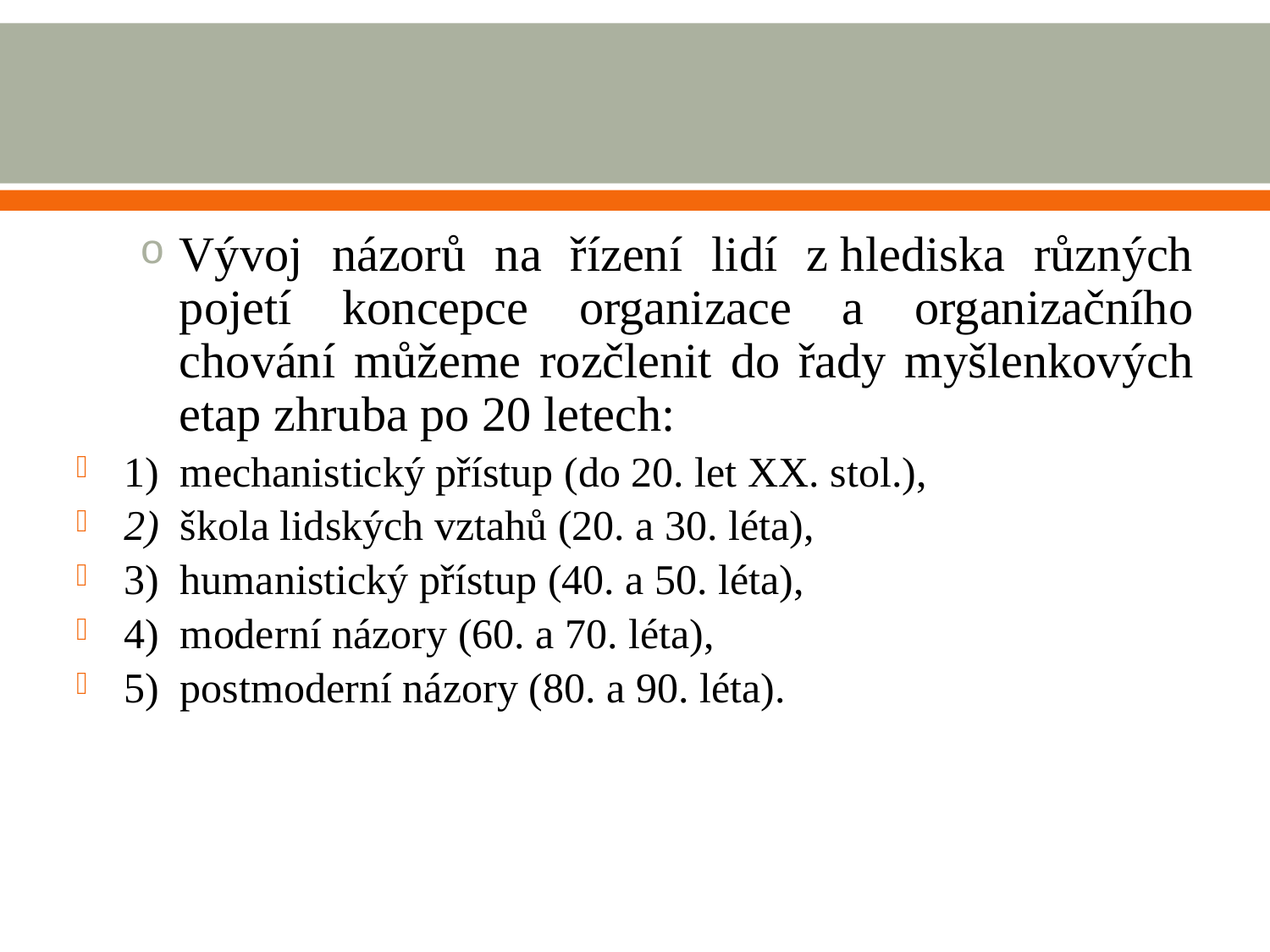

#
Vývoj názorů na řízení lidí z hlediska různých pojetí koncepce organizace a organizačního chování můžeme rozčlenit do řady myšlenkových etap zhruba po 20 letech:
1)  mechanistický přístup (do 20. let XX. stol.),
2)  škola lidských vztahů (20. a 30. léta),
3)  humanistický přístup (40. a 50. léta),
4)  moderní názory (60. a 70. léta),
5)  postmoderní názory (80. a 90. léta).